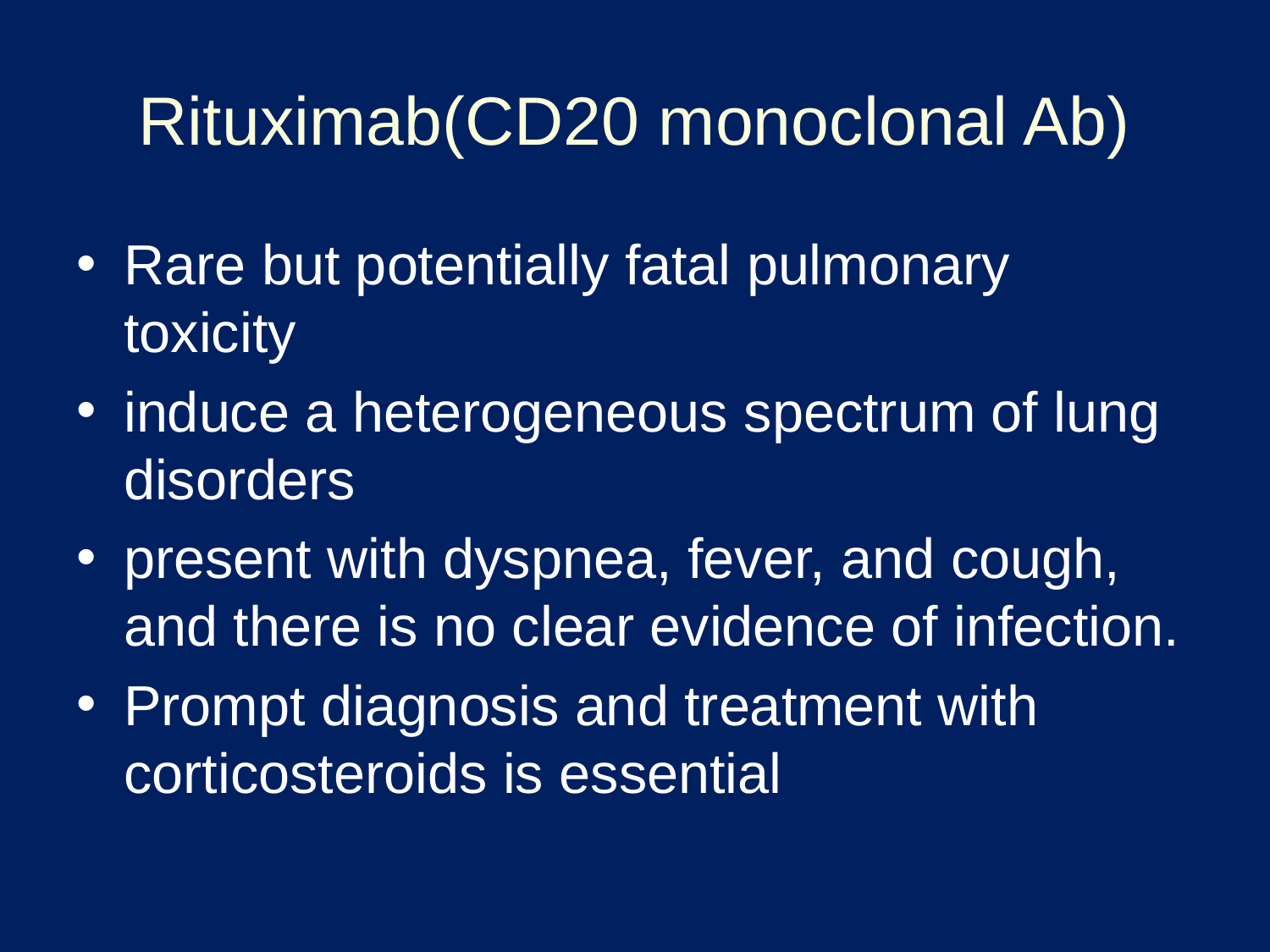

# Rituximab(CD20 monoclonal Ab)
Rare but potentially fatal pulmonary toxicity
induce a heterogeneous spectrum of lung disorders
present with dyspnea, fever, and cough, and there is no clear evidence of infection.
Prompt diagnosis and treatment with corticosteroids is essential